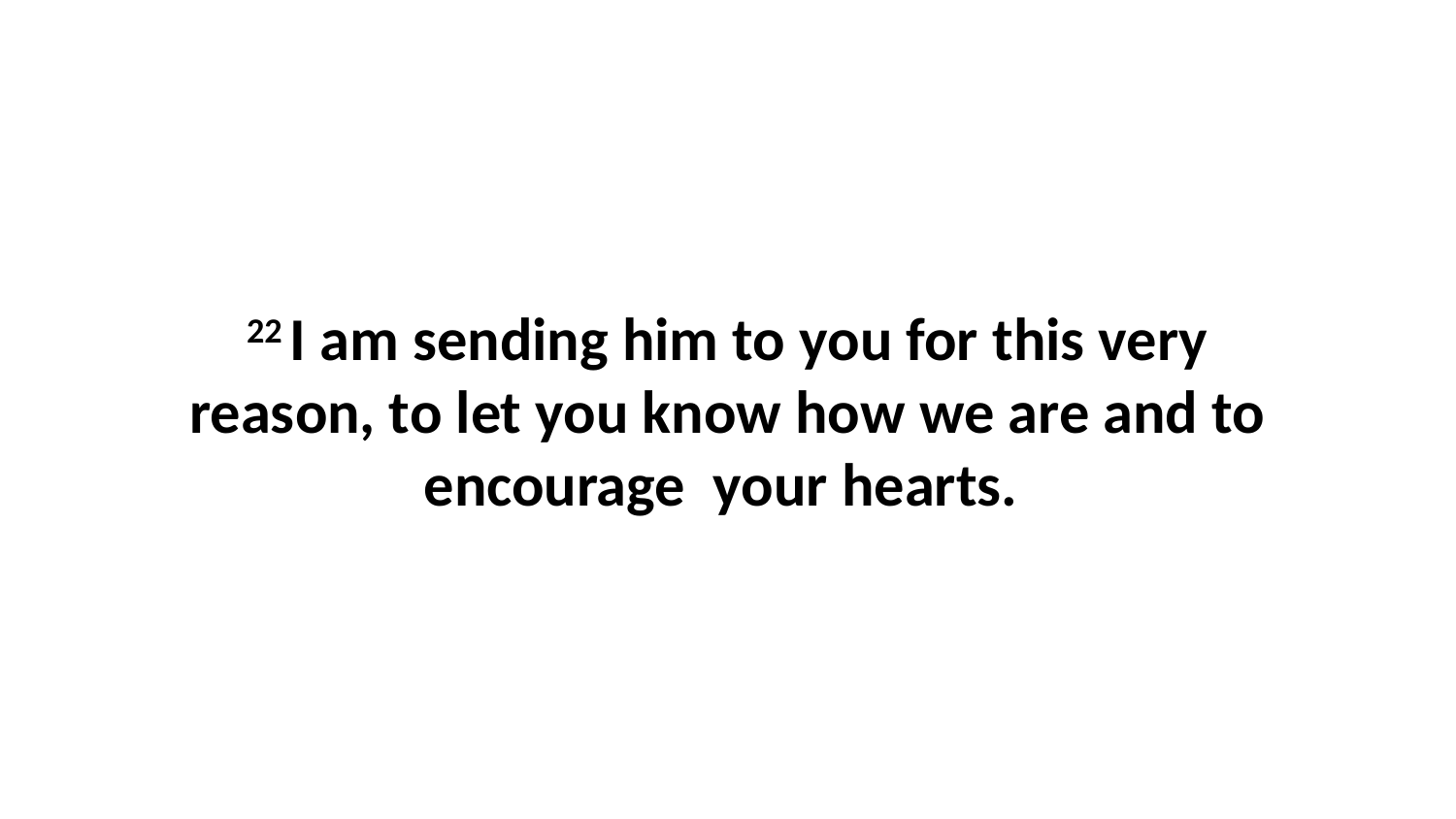

22 I am sending him to you for this very reason, to let you know how we are and to encourage  your hearts.